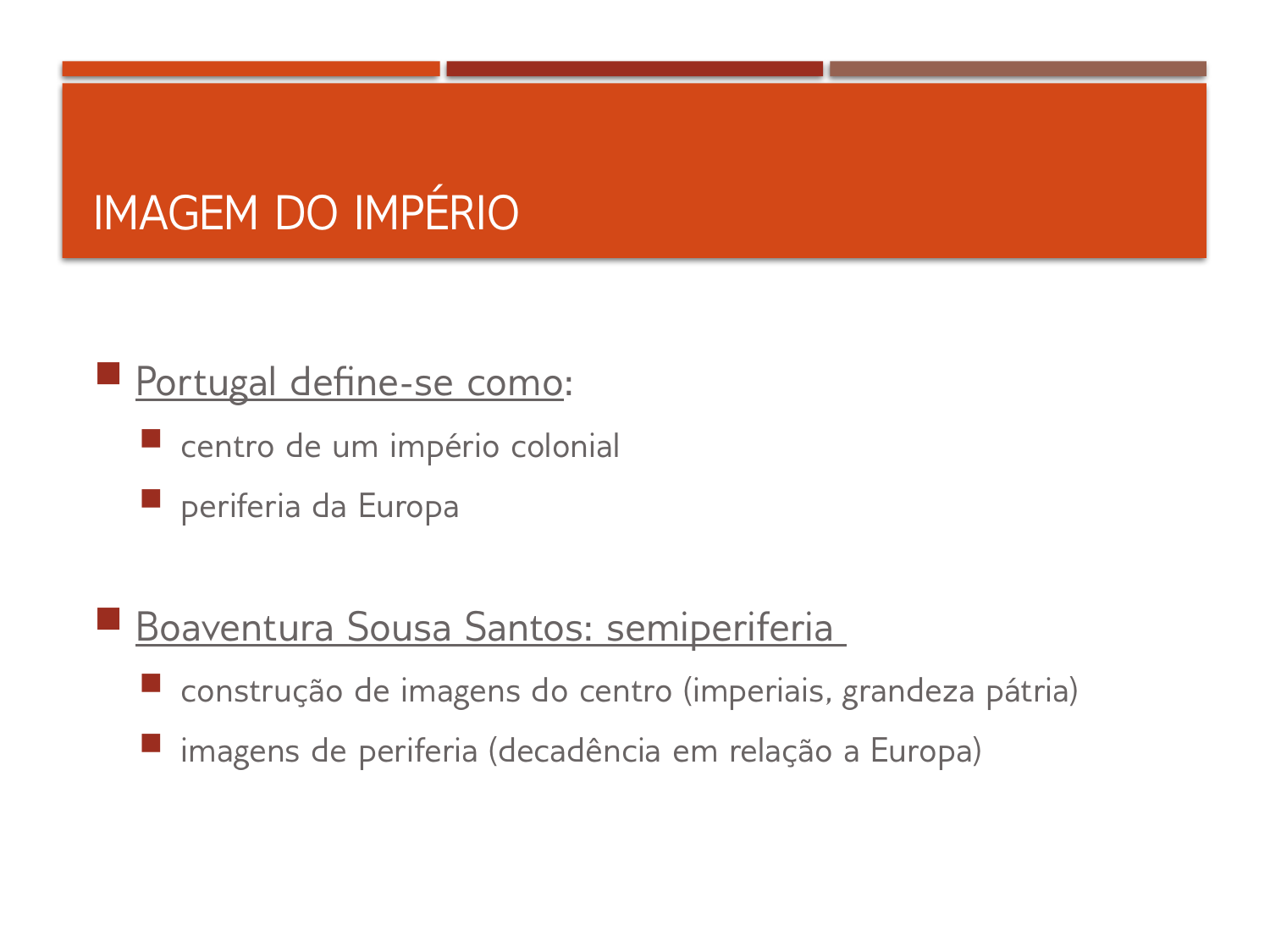

# Imagem do império
Portugal define-se como:
centro de um império colonial
periferia da Europa

Boaventura Sousa Santos: semiperiferia
construção de imagens do centro (imperiais, grandeza pátria)
imagens de periferia (decadência em relação a Europa)